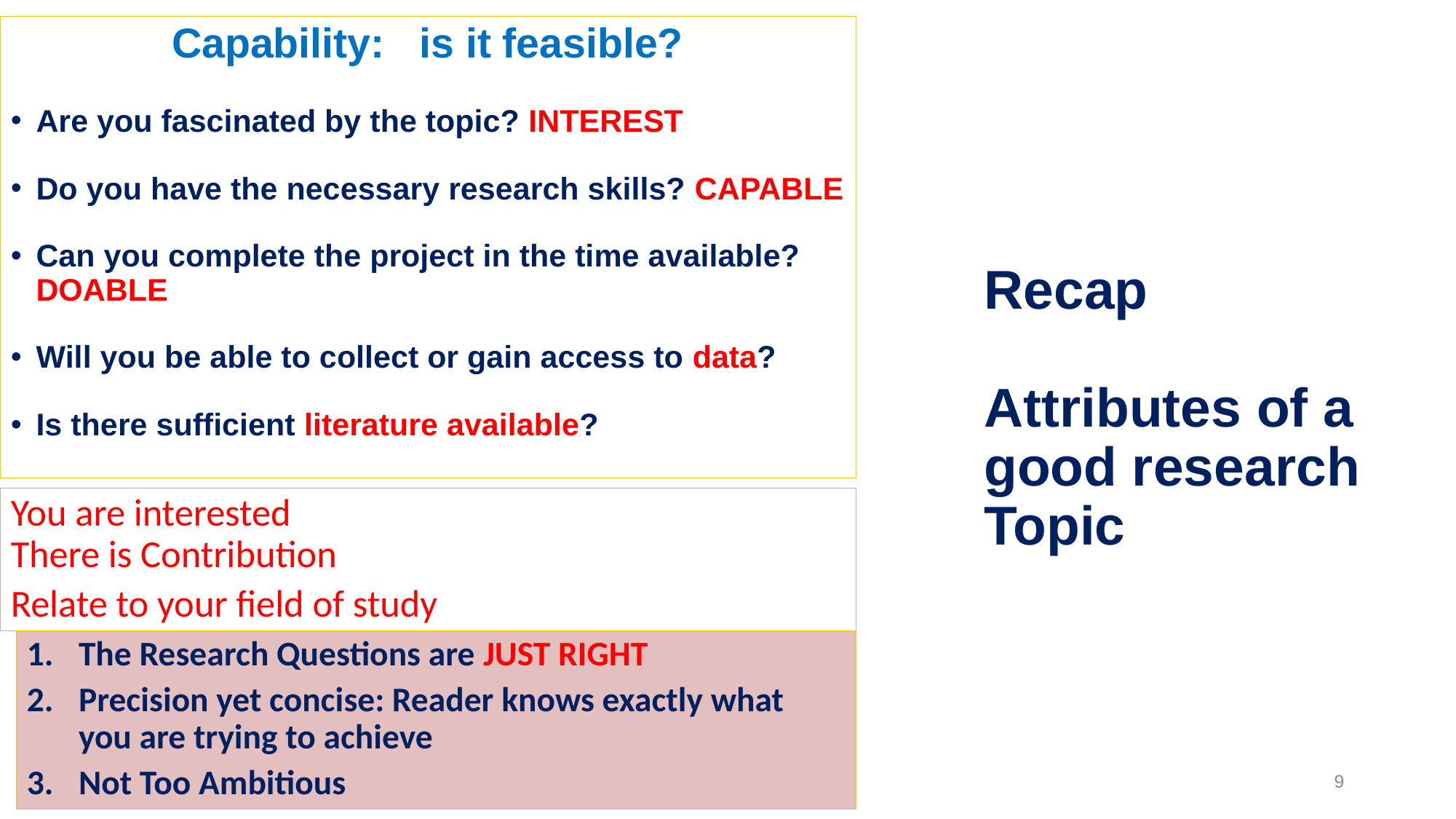

Capability:   is it feasible?

Are you fascinated by the topic? INTEREST

Do you have the necessary research skills? CAPABLE

Can you complete the project in the time available? DOABLE

Will you be able to collect or gain access to data?

Is there sufficient literature available?
# Recap Attributes of a good research Topic
You are interested
There is Contribution
Relate to your field of study
The Research Questions are JUST RIGHT
Precision yet concise: Reader knows exactly what you are trying to achieve
Not Too Ambitious
9